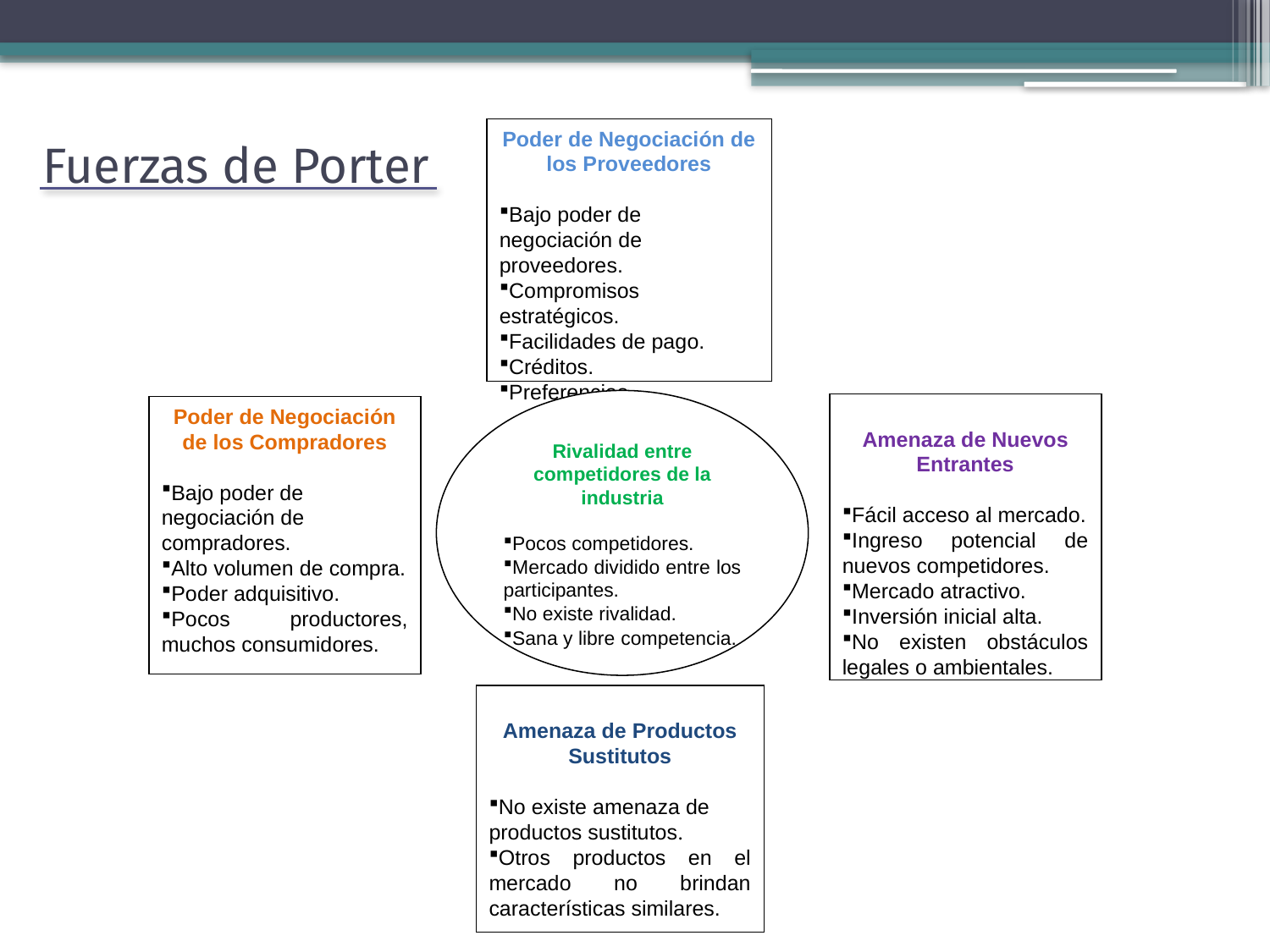

# Fuerzas de Porter
Poder de Negociación de los Proveedores

Bajo poder de negociación de proveedores.
Compromisos estratégicos.
Facilidades de pago.
Créditos.
Preferencias.
Rivalidad entre competidores de la industria

Pocos competidores.
Mercado dividido entre los participantes.
No existe rivalidad.
Sana y libre competencia.

Amenaza de Nuevos Entrantes

Fácil acceso al mercado.
Ingreso potencial de nuevos competidores.
Mercado atractivo.
Inversión inicial alta.
No existen obstáculos legales o ambientales.

Poder de Negociación de los Compradores

Bajo poder de negociación de compradores.
Alto volumen de compra.
Poder adquisitivo.
Pocos productores, muchos consumidores.

Amenaza de Productos Sustitutos

No existe amenaza de productos sustitutos.
Otros productos en el mercado no brindan características similares.